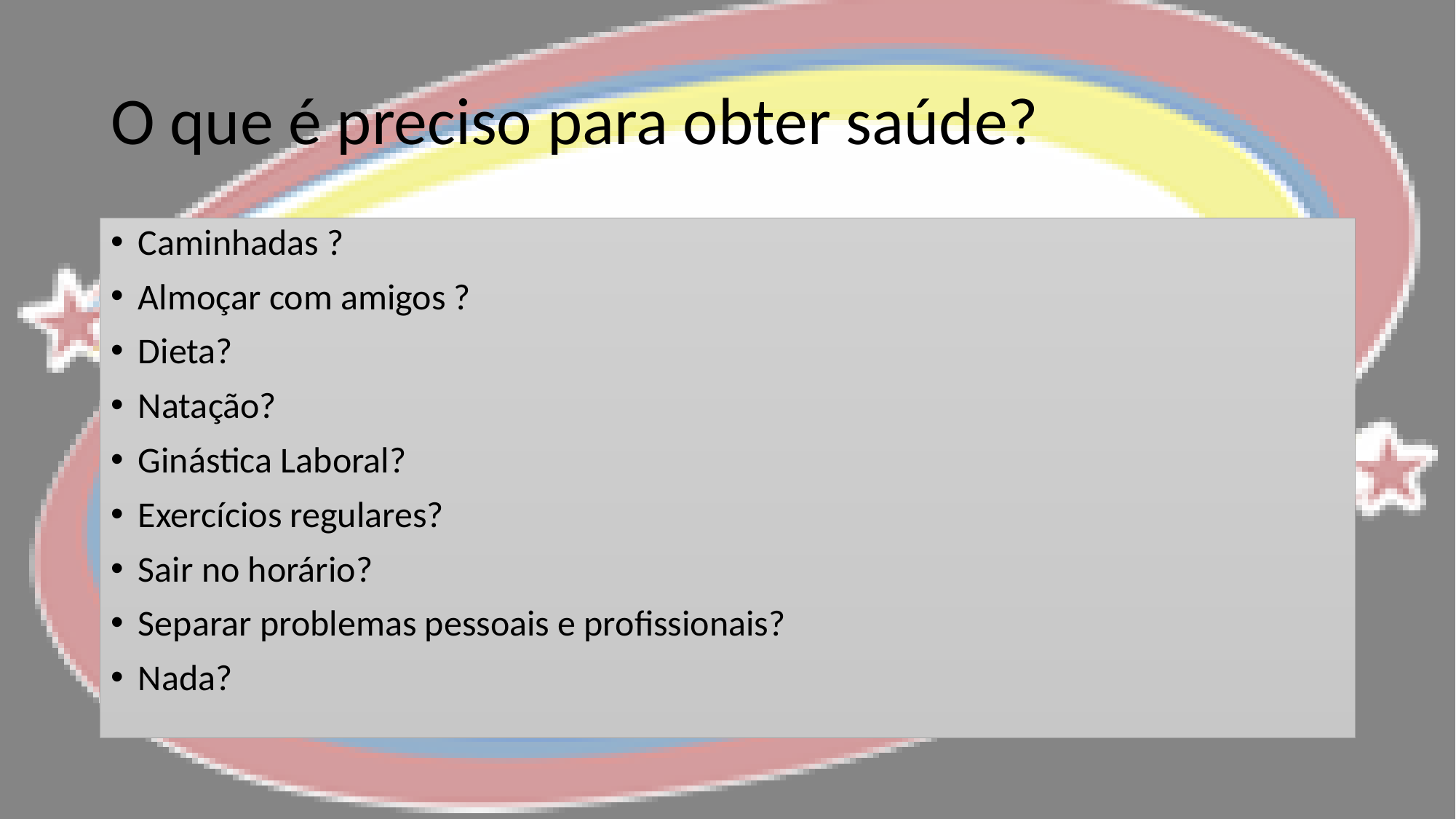

# O que é preciso para obter saúde?
Caminhadas ?
Almoçar com amigos ?
Dieta?
Natação?
Ginástica Laboral?
Exercícios regulares?
Sair no horário?
Separar problemas pessoais e profissionais?
Nada?